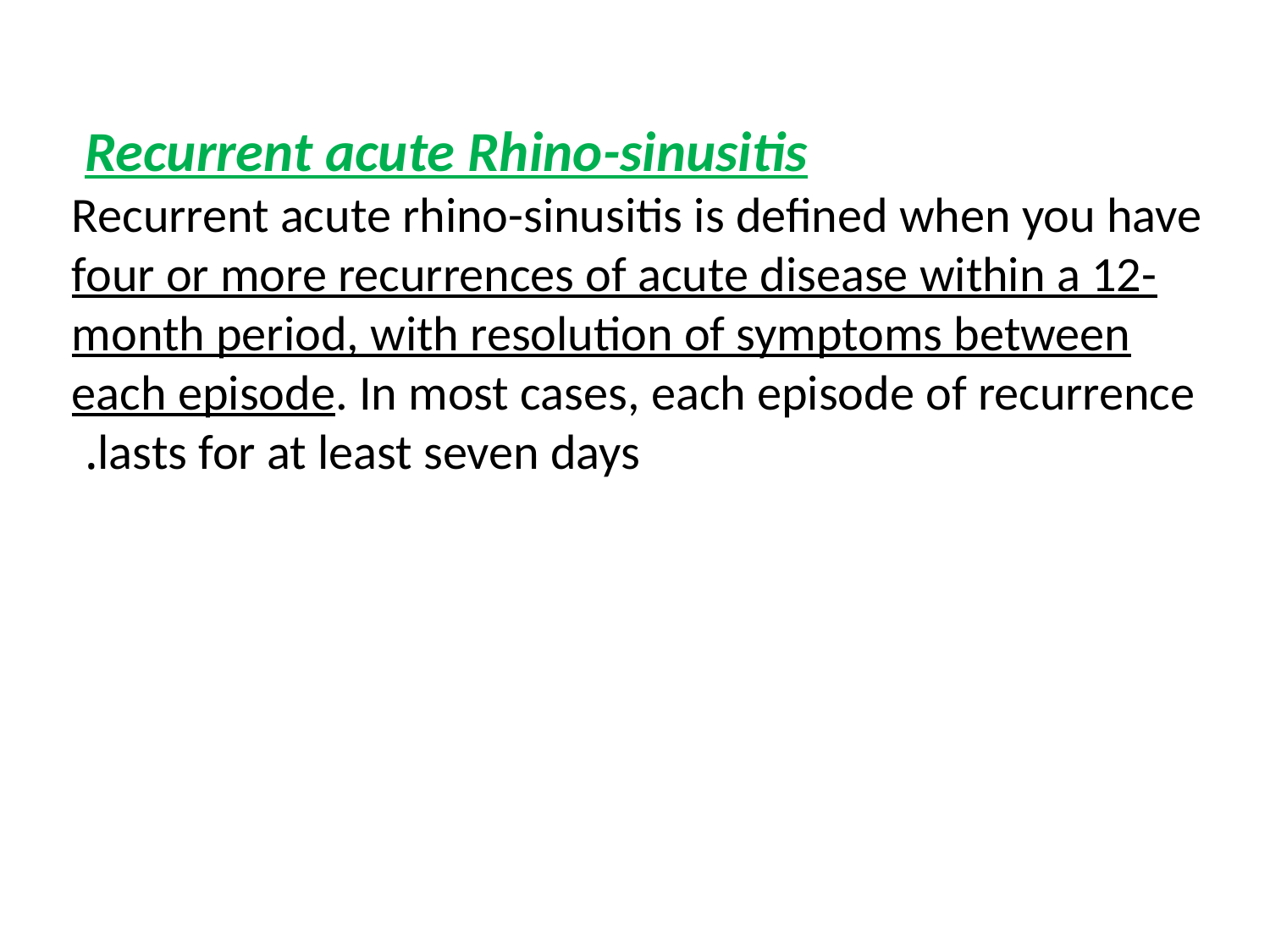

Recurrent acute Rhino-sinusitis
Recurrent acute rhino-sinusitis is defined when you have four or more recurrences of acute disease within a 12-month period, with resolution of symptoms between each episode. In most cases, each episode of recurrence lasts for at least seven days.